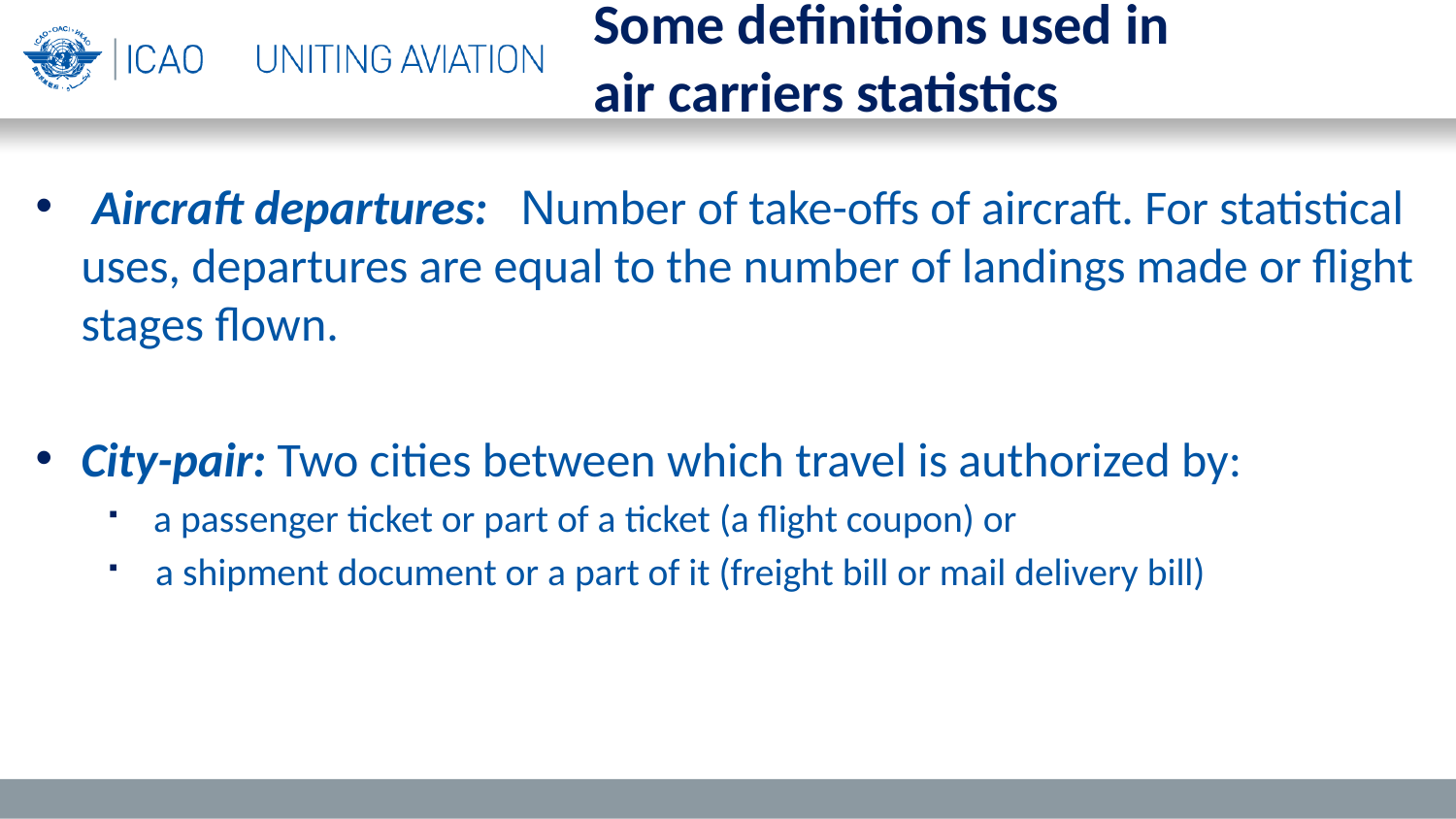

Some definitions used in
air carriers statistics
 Aircraft departures:   Number of take-offs of aircraft. For statistical uses, departures are equal to the number of landings made or flight stages flown.

City-pair: Two cities between which travel is authorized by:
 a passenger ticket or part of a ticket (a flight coupon) or
 a shipment document or a part of it (freight bill or mail delivery bill)